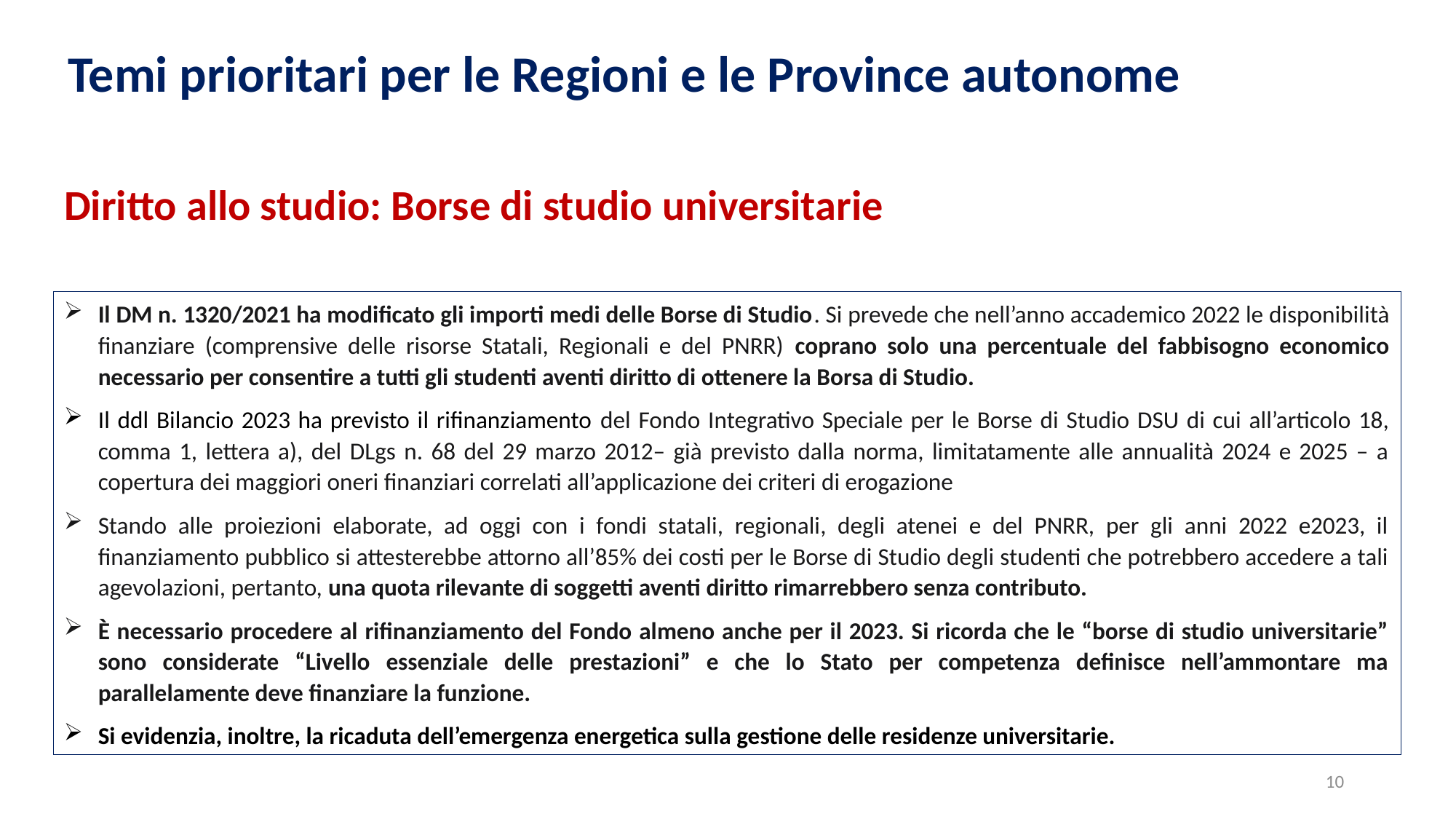

Temi prioritari per le Regioni e le Province autonome
Diritto allo studio: Borse di studio universitarie
Il DM n. 1320/2021 ha modificato gli importi medi delle Borse di Studio. Si prevede che nell’anno accademico 2022 le disponibilità finanziare (comprensive delle risorse Statali, Regionali e del PNRR) coprano solo una percentuale del fabbisogno economico necessario per consentire a tutti gli studenti aventi diritto di ottenere la Borsa di Studio.
Il ddl Bilancio 2023 ha previsto il rifinanziamento del Fondo Integrativo Speciale per le Borse di Studio DSU di cui all’articolo 18, comma 1, lettera a), del DLgs n. 68 del 29 marzo 2012– già previsto dalla norma, limitatamente alle annualità 2024 e 2025 – a copertura dei maggiori oneri finanziari correlati all’applicazione dei criteri di erogazione
Stando alle proiezioni elaborate, ad oggi con i fondi statali, regionali, degli atenei e del PNRR, per gli anni 2022 e2023, il finanziamento pubblico si attesterebbe attorno all’85% dei costi per le Borse di Studio degli studenti che potrebbero accedere a tali agevolazioni, pertanto, una quota rilevante di soggetti aventi diritto rimarrebbero senza contributo.
È necessario procedere al rifinanziamento del Fondo almeno anche per il 2023. Si ricorda che le “borse di studio universitarie” sono considerate “Livello essenziale delle prestazioni” e che lo Stato per competenza definisce nell’ammontare ma parallelamente deve finanziare la funzione.
Si evidenzia, inoltre, la ricaduta dell’emergenza energetica sulla gestione delle residenze universitarie.
10